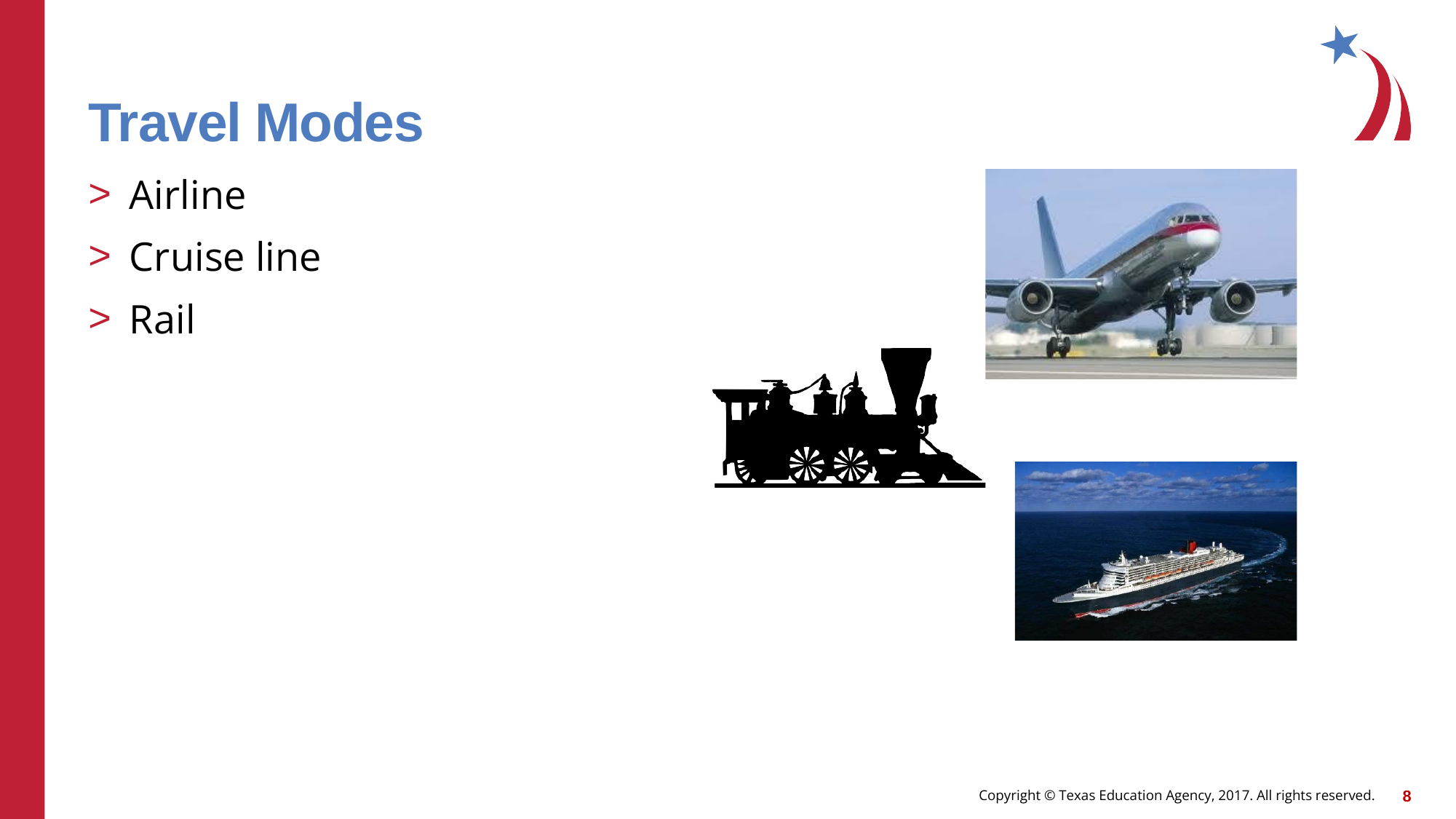

# Travel Modes
Airline
Cruise line
Rail